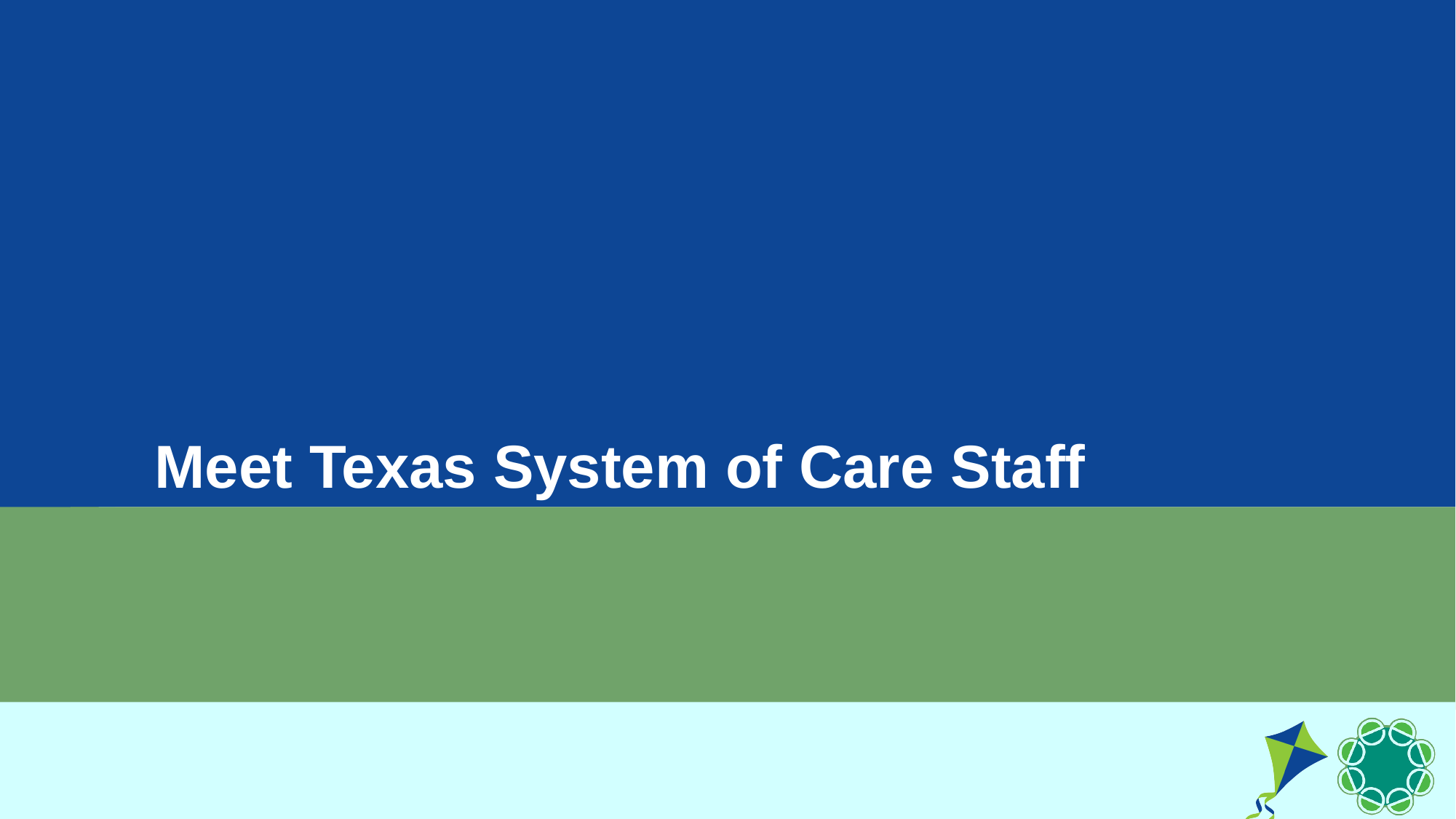

# Meet Texas System of Care Staff